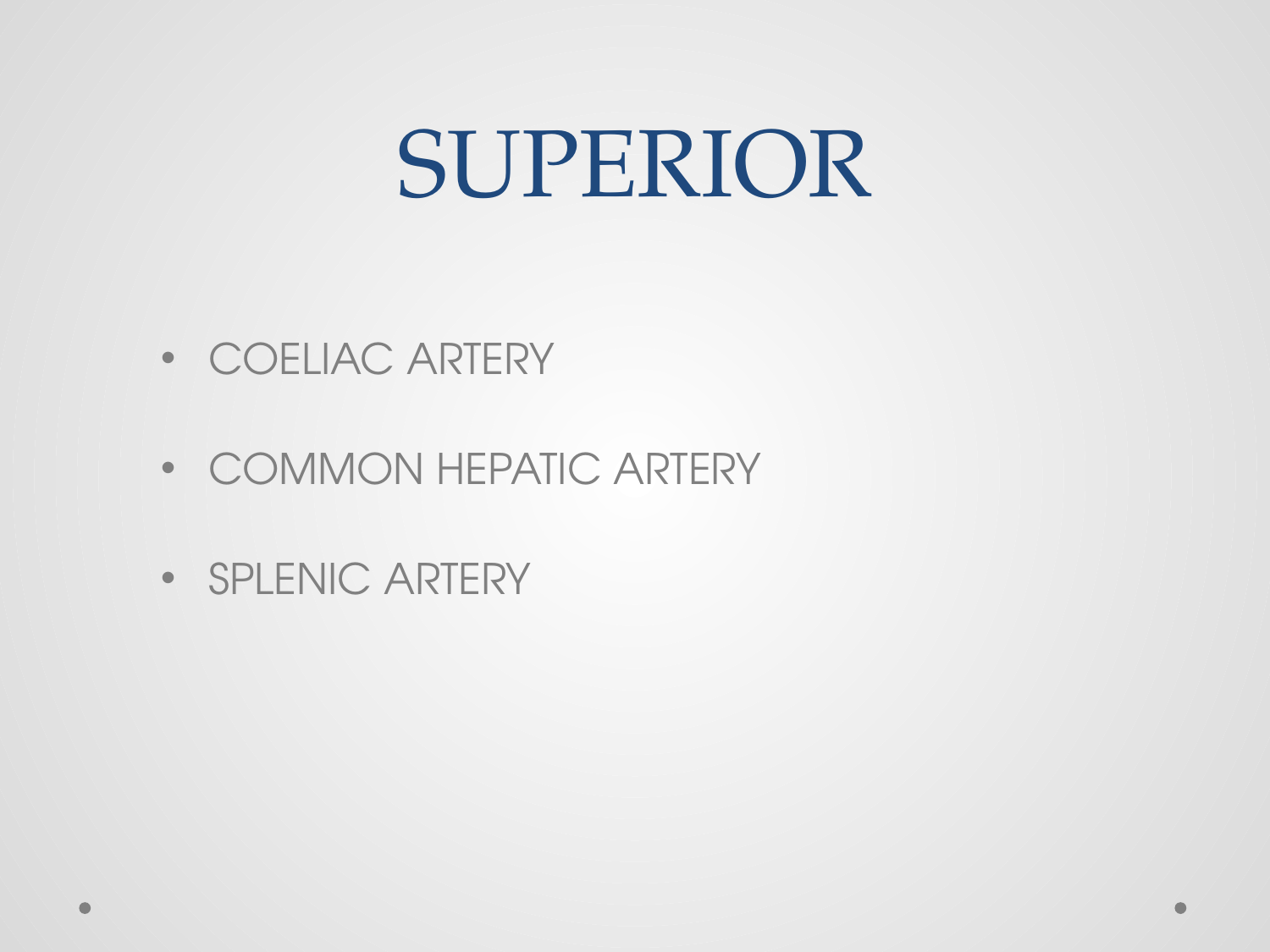

# SUPERIOR
COELIAC ARTERY
COMMON HEPATIC ARTERY
SPLENIC ARTERY